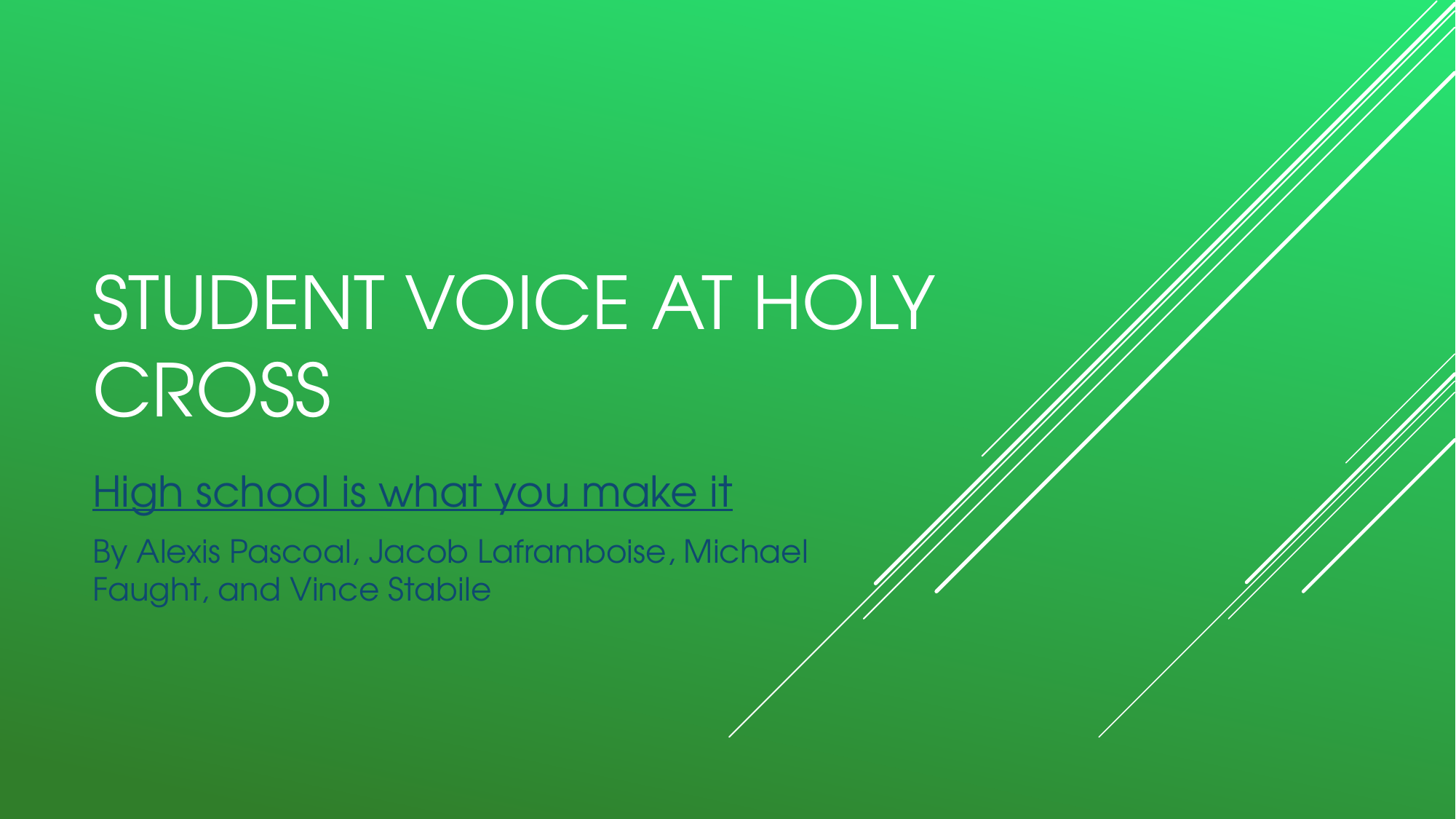

# Student Voice at Holy Cross
High school is what you make it
By Alexis Pascoal, Jacob Laframboise, Michael Faught, and Vince Stabile